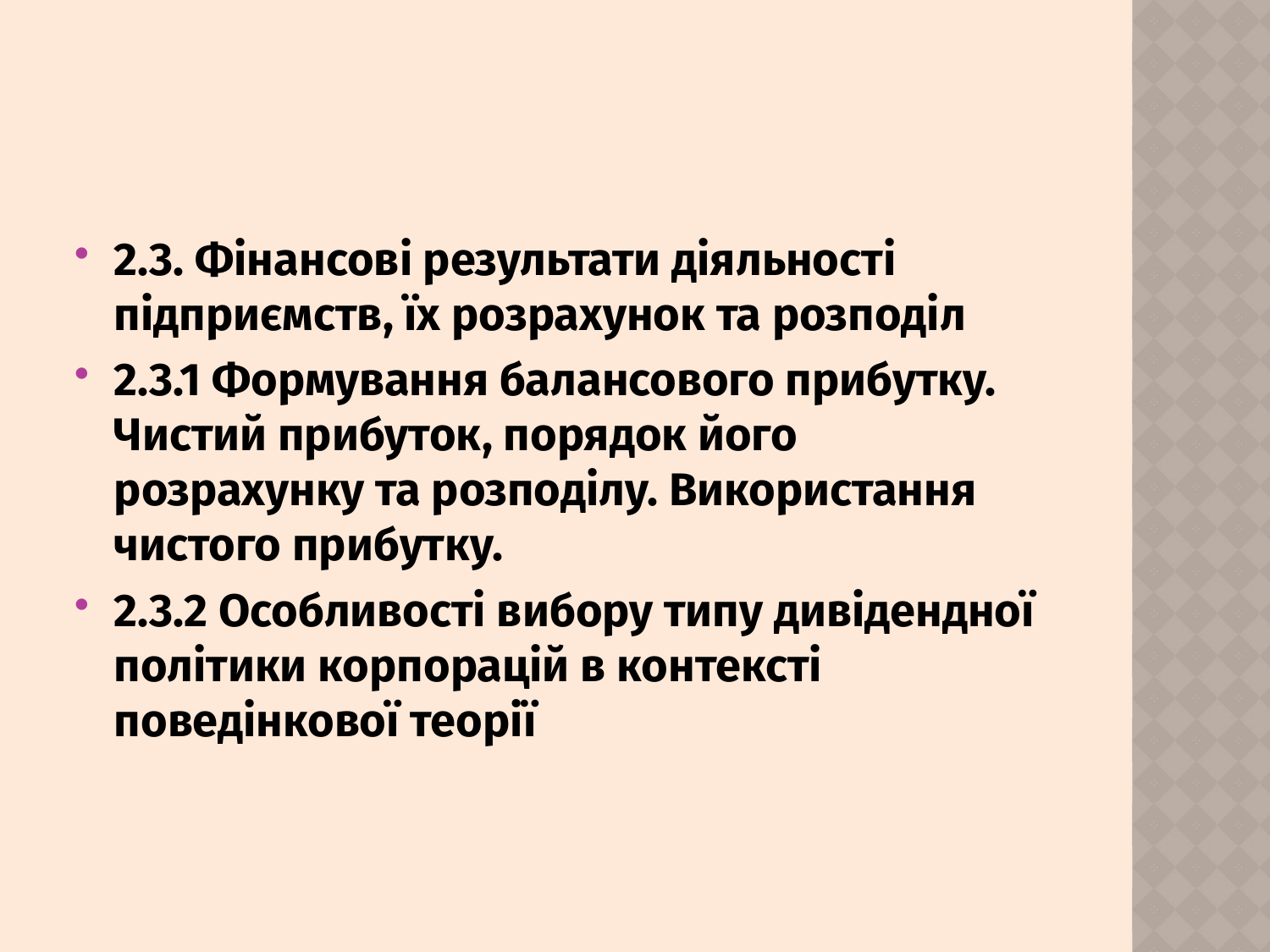

2.3. Фінансові результати діяльності підприємств, їх розрахунок та розподіл
2.3.1 Формування балансового прибутку. Чистий прибуток, порядок його розрахунку та розподілу. Використання чистого прибутку.
2.3.2 Особливості вибору типу дивідендної політики корпорацій в контексті поведінкової теорії